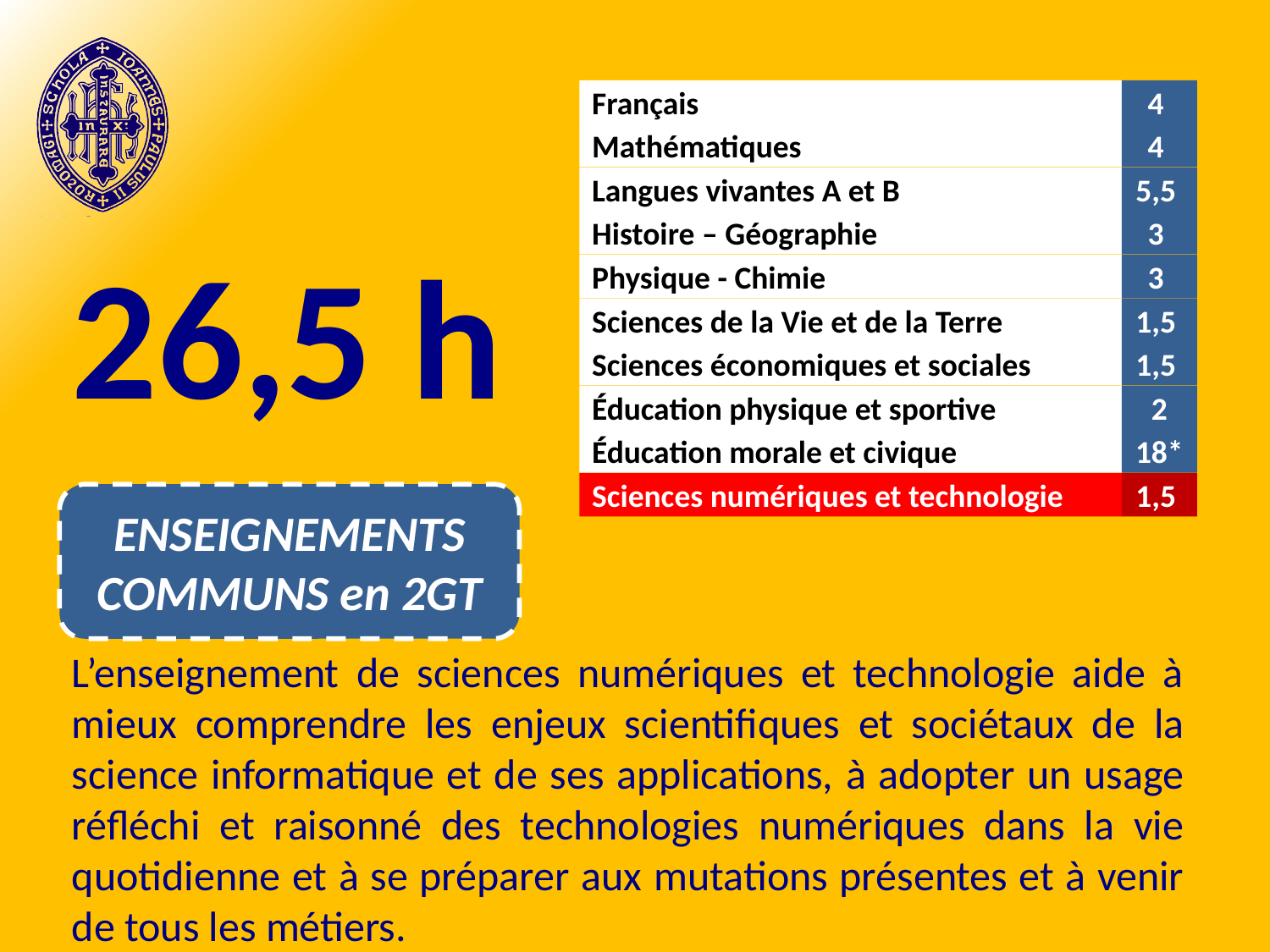

Français
4
Mathématiques
4
Langues vivantes A et B
5,5
Histoire – Géographie
3
26,5 h
Physique - Chimie
3
Sciences de la Vie et de la Terre
1,5
Sciences économiques et sociales
1,5
Éducation physique et sportive
2
Éducation morale et civique
18*
Sciences numériques et technologie
1,5
ENSEIGNEMENTS COMMUNS en 2GT
L’enseignement de sciences numériques et technologie aide à mieux comprendre les enjeux scientifiques et sociétaux de la science informatique et de ses applications, à adopter un usage réfléchi et raisonné des technologies numériques dans la vie quotidienne et à se préparer aux mutations présentes et à venir de tous les métiers.